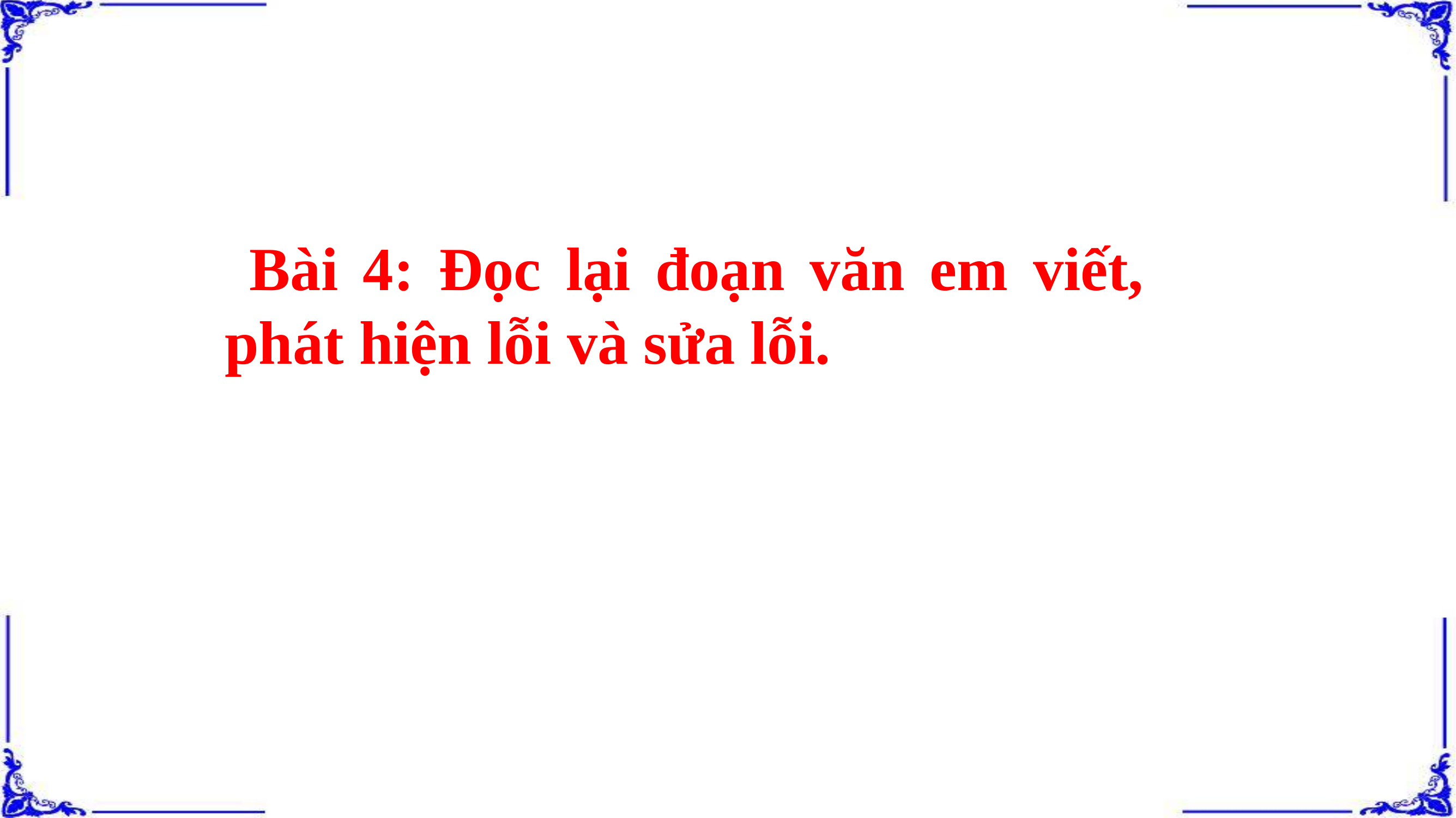

Bài 4: Đọc lại đoạn văn em viết, phát hiện lỗi và sửa lỗi.